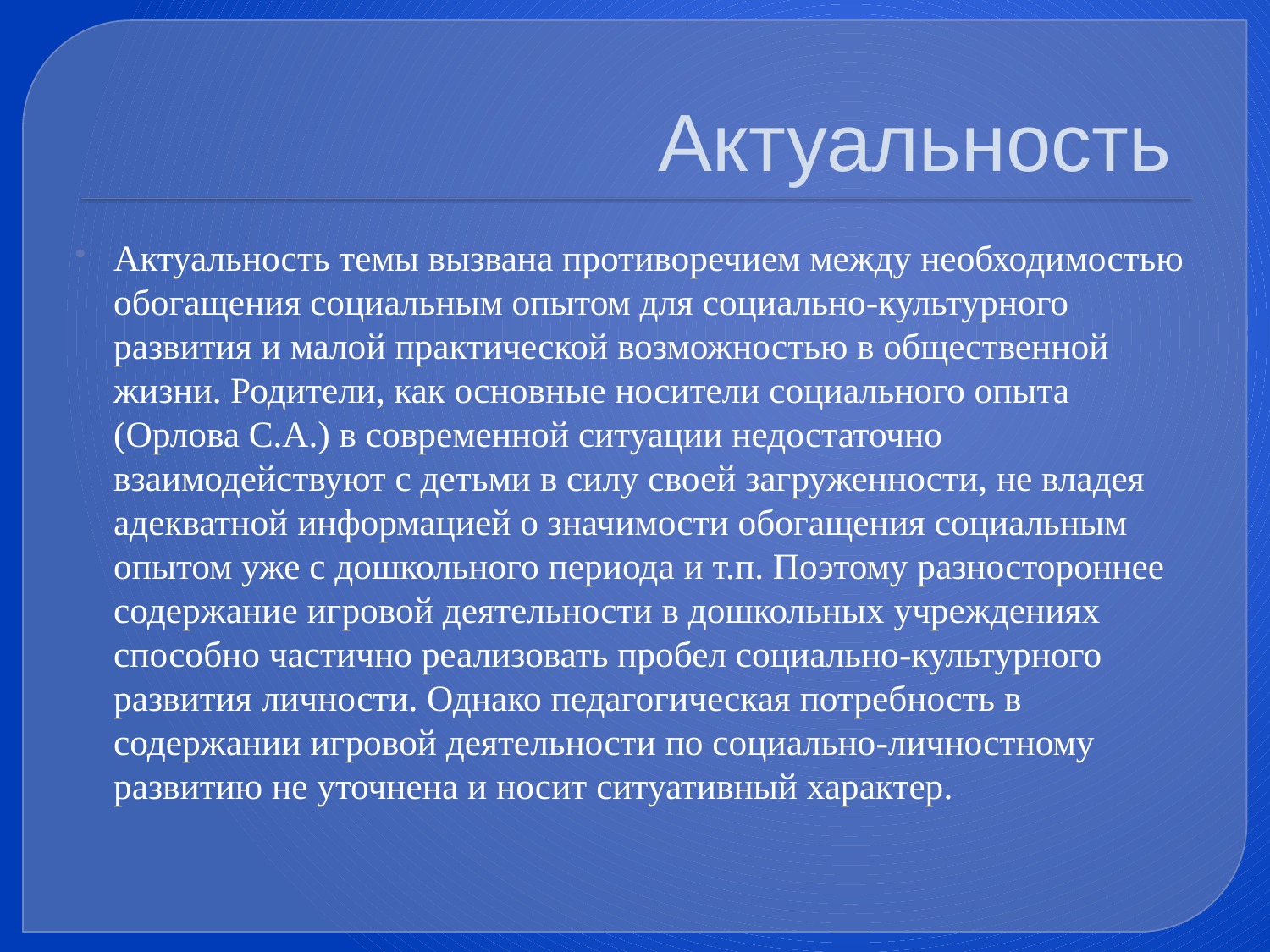

# Актуальность
Актуальность темы вызвана противоречием между необходимостью обогащения социальным опытом для социально-культурного развития и малой практической возможностью в общественной жизни. Родители, как основные носители социального опыта (Орлова С.А.) в современной ситуации недостаточно взаимодействуют с детьми в силу своей загруженности, не владея адекватной информацией о значимости обогащения социальным опытом уже с дошкольного периода и т.п. Поэтому разностороннее содержание игровой деятельности в дошкольных учреждениях способно частично реализовать пробел социально-культурного развития личности. Однако педагогическая потребность в содержании игровой деятельности по социально-личностному развитию не уточнена и носит ситуативный характер.